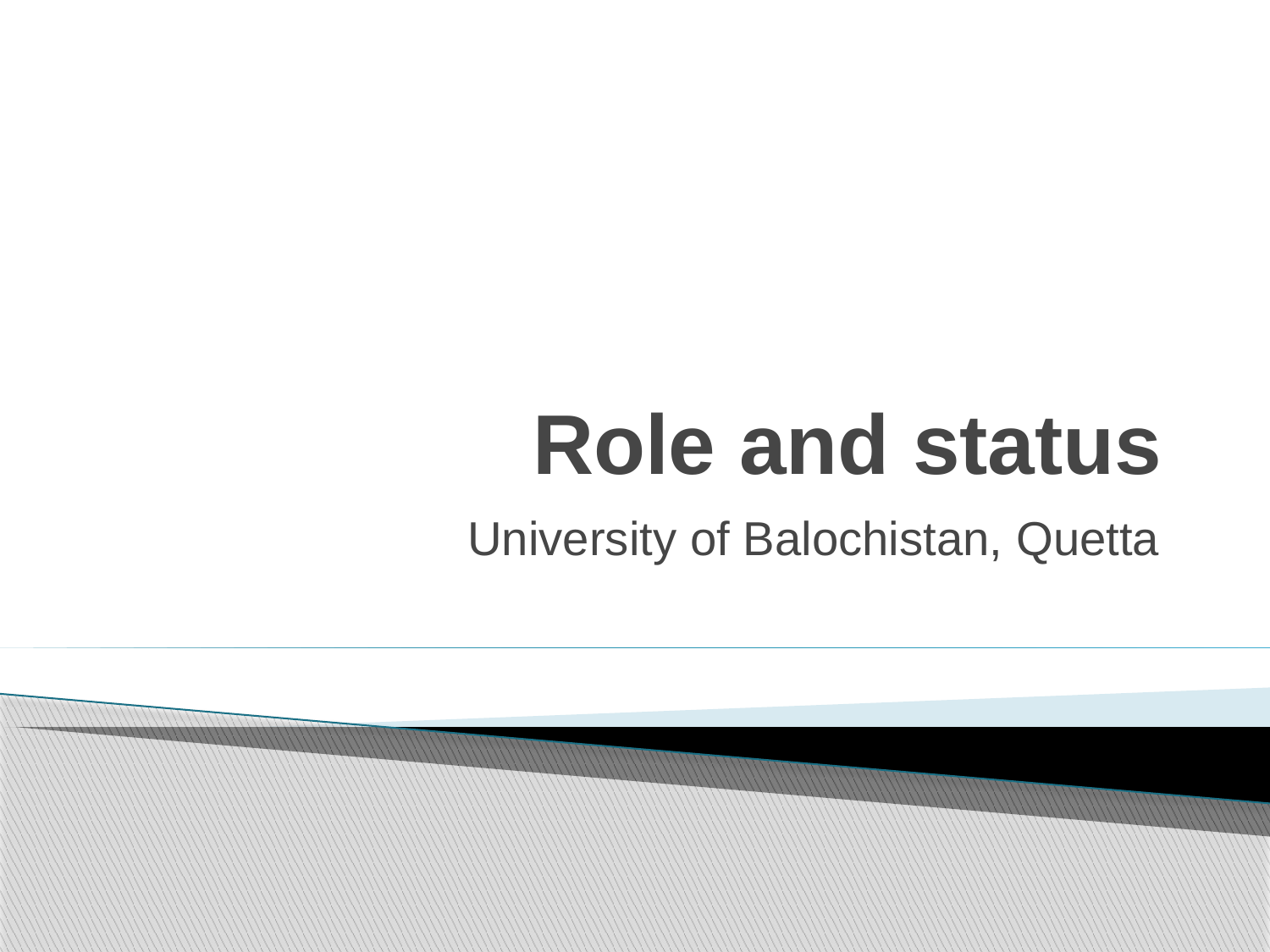

# Role and status
University of Balochistan, Quetta